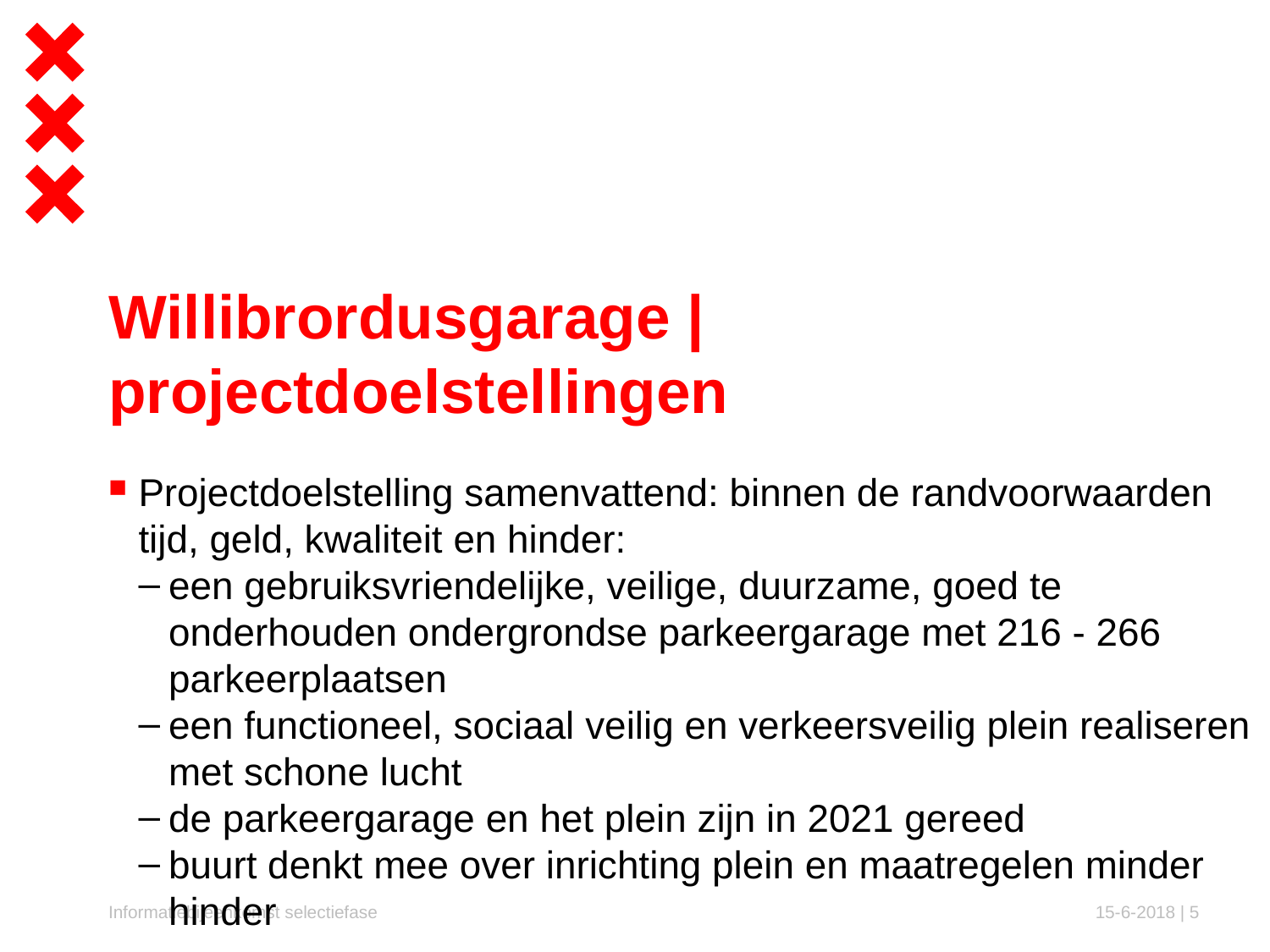

# Willibrordusgarage | projectdoelstellingen
Projectdoelstelling samenvattend: binnen de randvoorwaarden tijd, geld, kwaliteit en hinder:
een gebruiksvriendelijke, veilige, duurzame, goed te onderhouden ondergrondse parkeergarage met 216 - 266 parkeerplaatsen
een functioneel, sociaal veilig en verkeersveilig plein realiseren met schone lucht
de parkeergarage en het plein zijn in 2021 gereed
buurt denkt mee over inrichting plein en maatregelen minder hinder

Informatiebijeenkomst selectiefase
15-6-2018
| 5